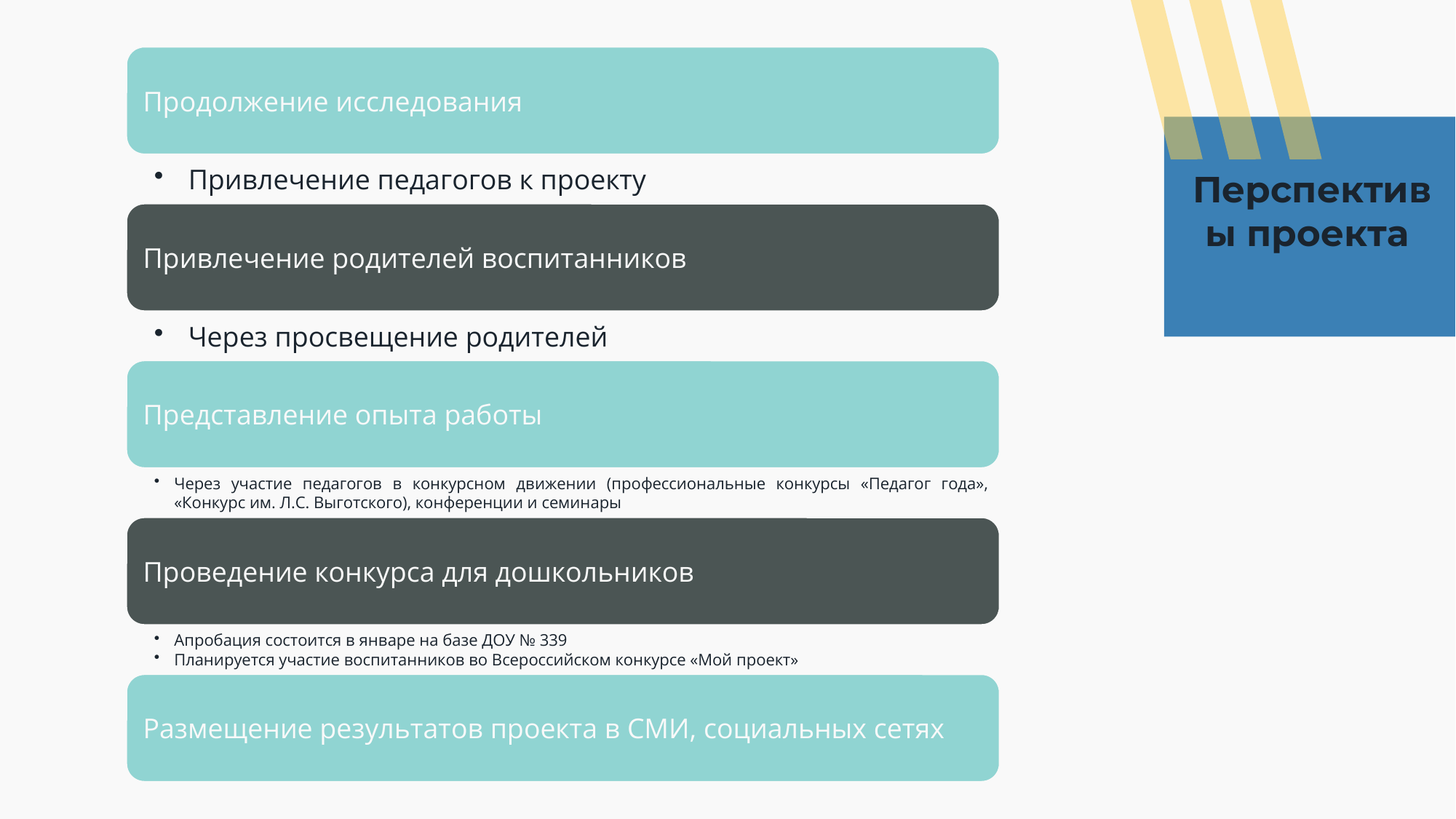

Продолжение исследования
Привлечение педагогов к проекту
Привлечение родителей воспитанников
Через просвещение родителей
Представление опыта работы
Через участие педагогов в конкурсном движении (профессиональные конкурсы «Педагог года», «Конкурс им. Л.С. Выготского), конференции и семинары
Проведение конкурса для дошкольников
Апробация состоится в январе на базе ДОУ № 339
Планируется участие воспитанников во Всероссийском конкурсе «Мой проект»
Размещение результатов проекта в СМИ, социальных сетях
Перспективы проекта